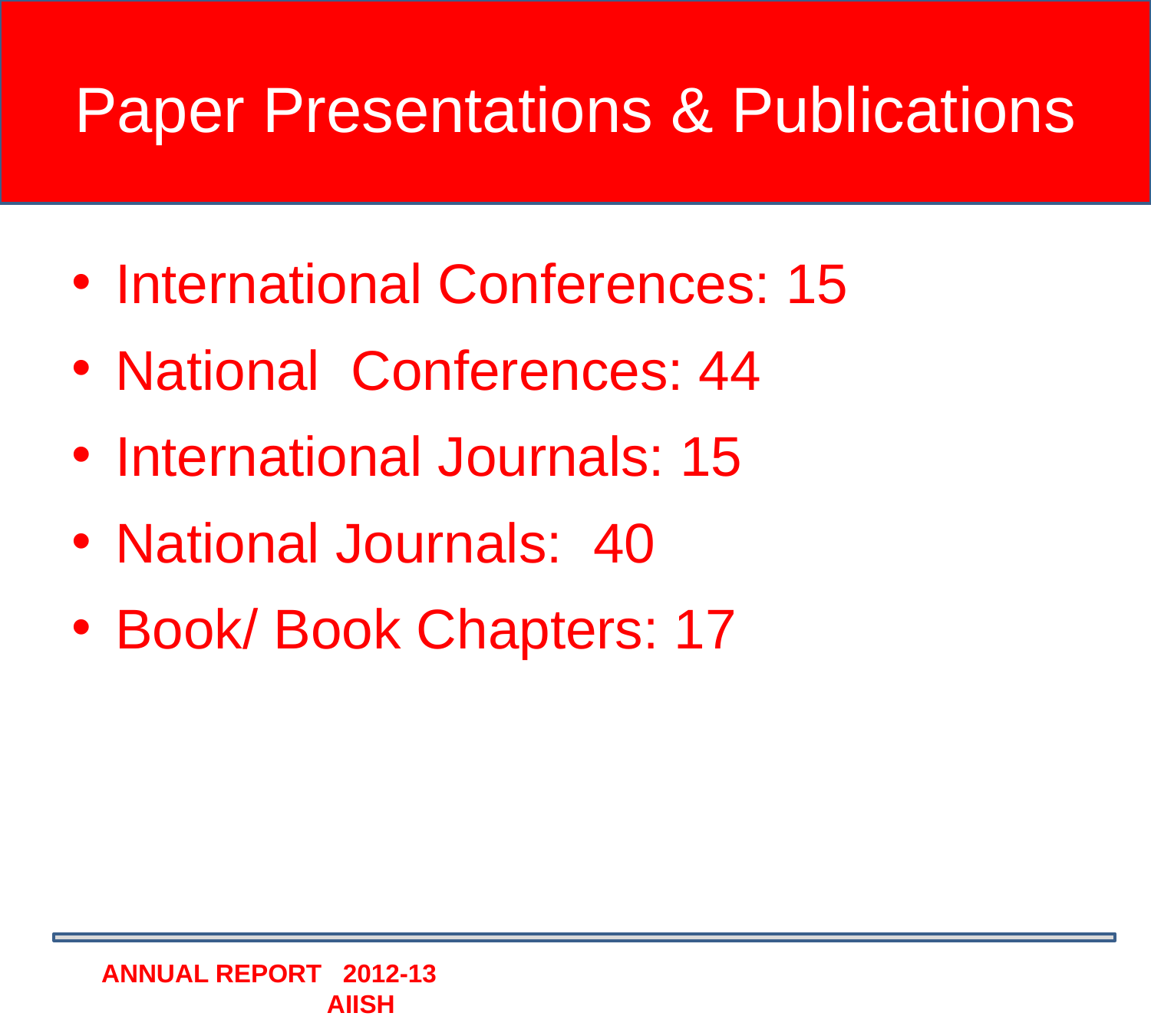

# Paper Presentations & Publications
International Conferences: 15
National  Conferences: 44
International Journals: 15
National Journals:  40
Book/ Book Chapters: 17

ANNUAL REPORT   2012-13                                                                                                                        AIISH